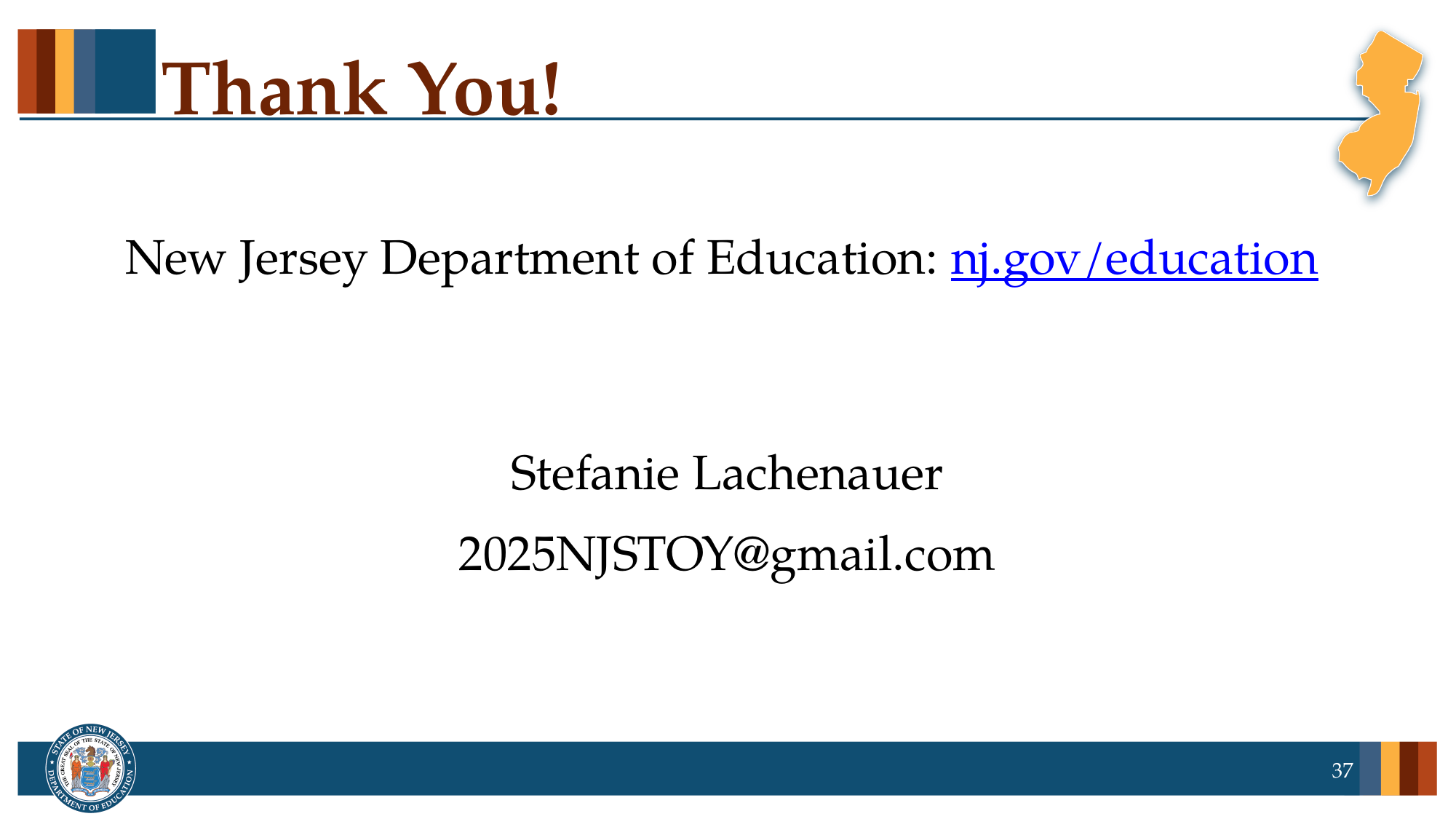

# Thank You!
New Jersey Department of Education: nj.gov/education
Stefanie Lachenauer
2025NJSTOY@gmail.com
37